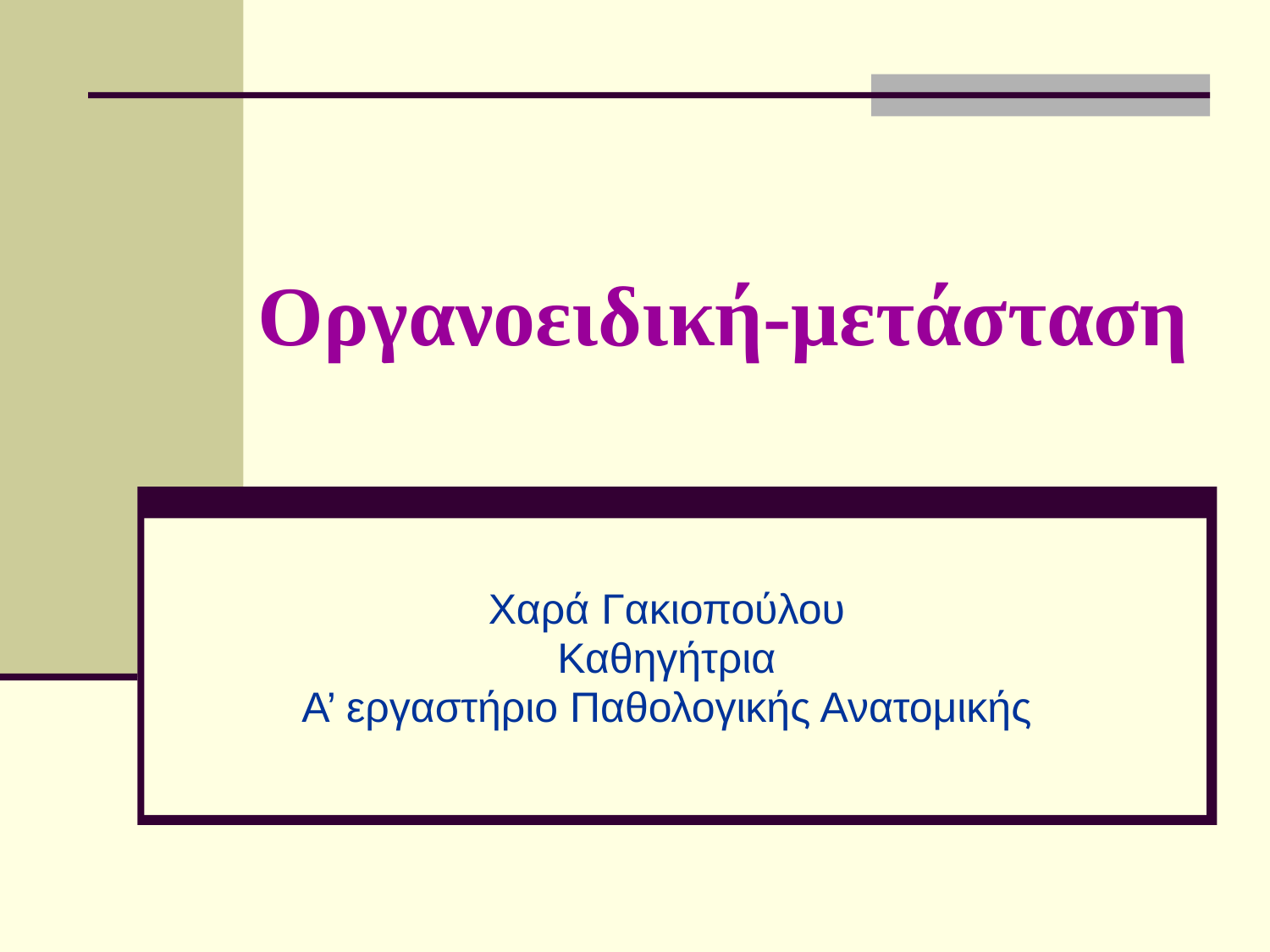

# Οργανοειδική-μετάσταση
Χαρά Γακιοπούλου
Καθηγήτρια
Α’ εργαστήριο Παθολογικής Ανατομικής